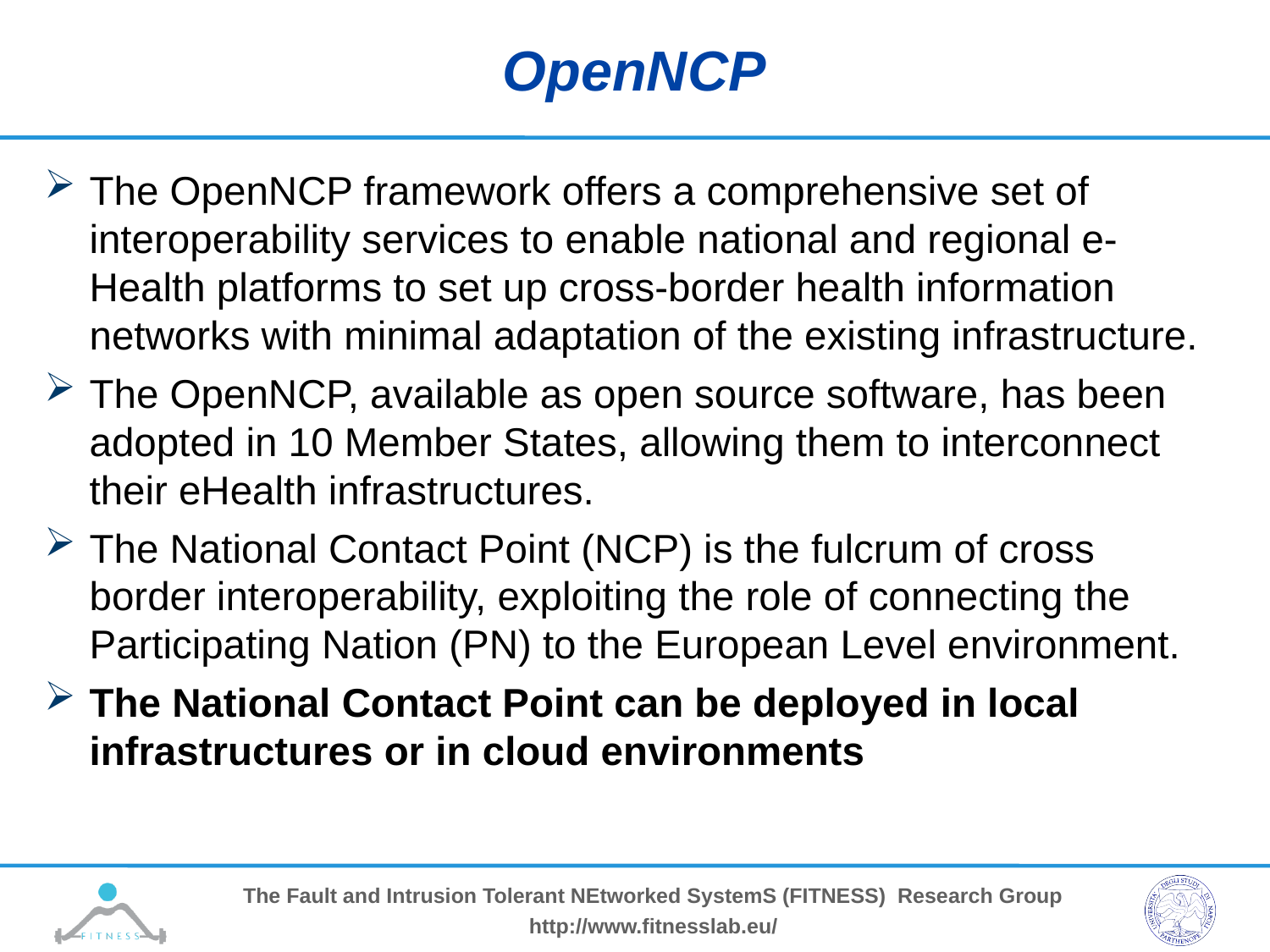

# OpenNCP
The OpenNCP framework offers a comprehensive set of interoperability services to enable national and regional e-Health platforms to set up cross-border health information networks with minimal adaptation of the existing infrastructure.
The OpenNCP, available as open source software, has been adopted in 10 Member States, allowing them to interconnect their eHealth infrastructures.
The National Contact Point (NCP) is the fulcrum of cross border interoperability, exploiting the role of connecting the Participating Nation (PN) to the European Level environment.
The National Contact Point can be deployed in local infrastructures or in cloud environments